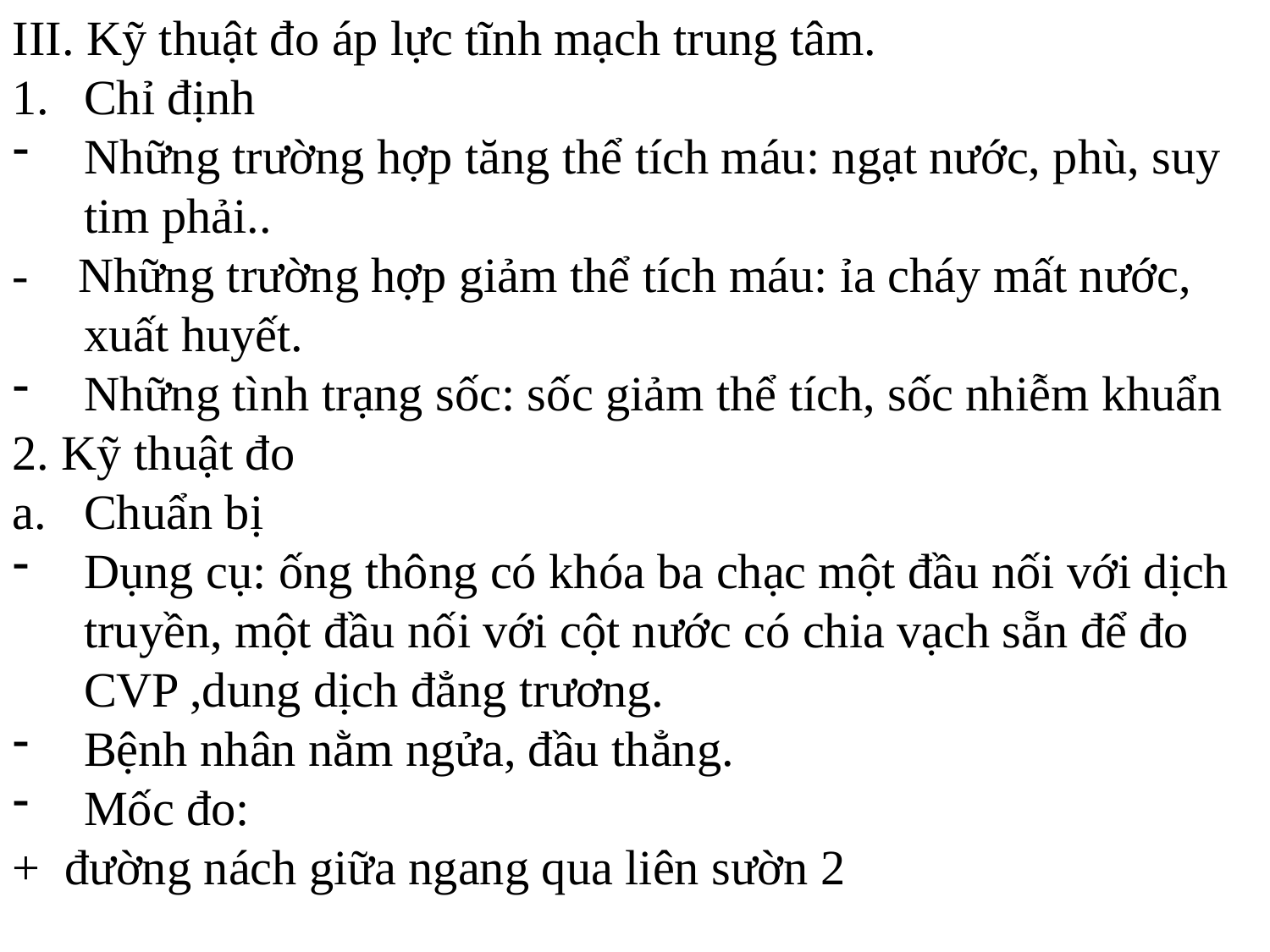

III. Kỹ thuật đo áp lực tĩnh mạch trung tâm.
Chỉ định
Những trường hợp tăng thể tích máu: ngạt nước, phù, suy tim phải..
-    Những trường hợp giảm thể tích máu: ỉa cháy mất nước, xuất huyết.
Những tình trạng sốc: sốc giảm thể tích, sốc nhiễm khuẩn
2. Kỹ thuật đo
Chuẩn bị
Dụng cụ: ống thông có khóa ba chạc một đầu nối với dịch truyền, một đầu nối với cột nước có chia vạch sẵn để đo CVP ,dung dịch đẳng trương.
Bệnh nhân nằm ngửa, đầu thẳng.
Mốc đo:
+  đường nách giữa ngang qua liên sườn 2